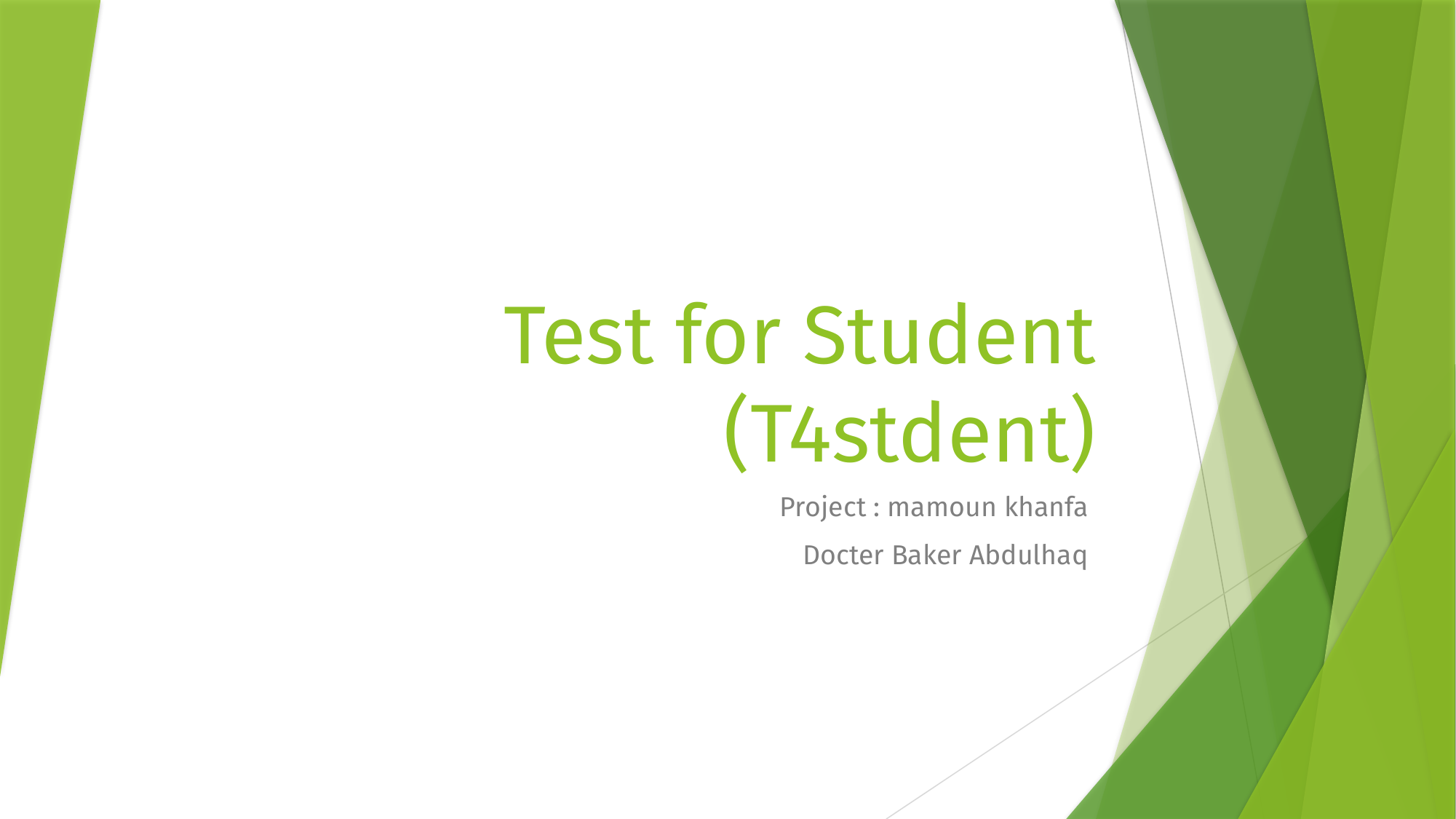

# Test for Student (T4stdent)
Project : mamoun khanfa
Docter Baker Abdulhaq